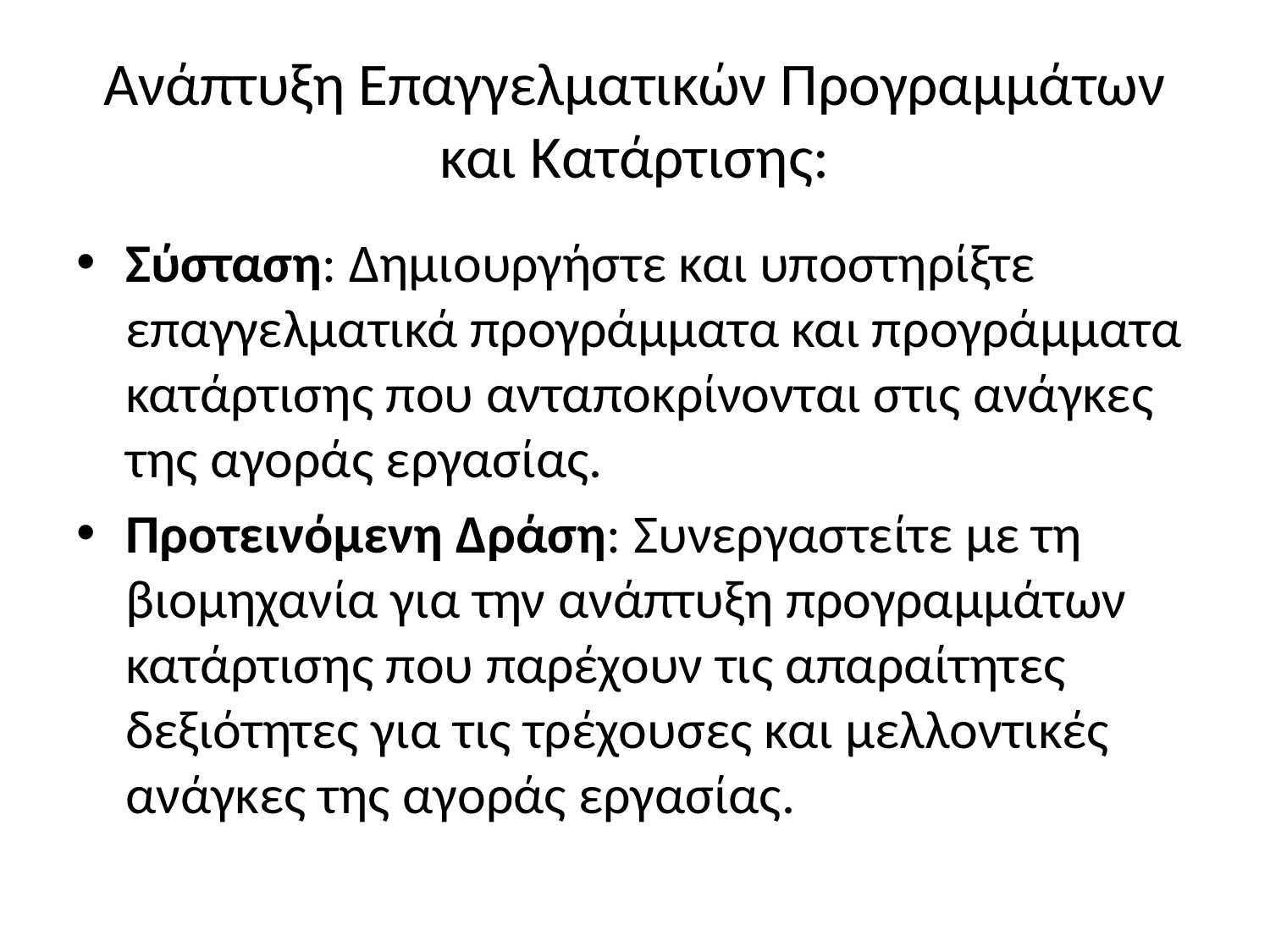

# Ανάπτυξη Επαγγελματικών Προγραμμάτων και Κατάρτισης:
Σύσταση: Δημιουργήστε και υποστηρίξτε επαγγελματικά προγράμματα και προγράμματα κατάρτισης που ανταποκρίνονται στις ανάγκες της αγοράς εργασίας.
Προτεινόμενη Δράση: Συνεργαστείτε με τη βιομηχανία για την ανάπτυξη προγραμμάτων κατάρτισης που παρέχουν τις απαραίτητες δεξιότητες για τις τρέχουσες και μελλοντικές ανάγκες της αγοράς εργασίας.